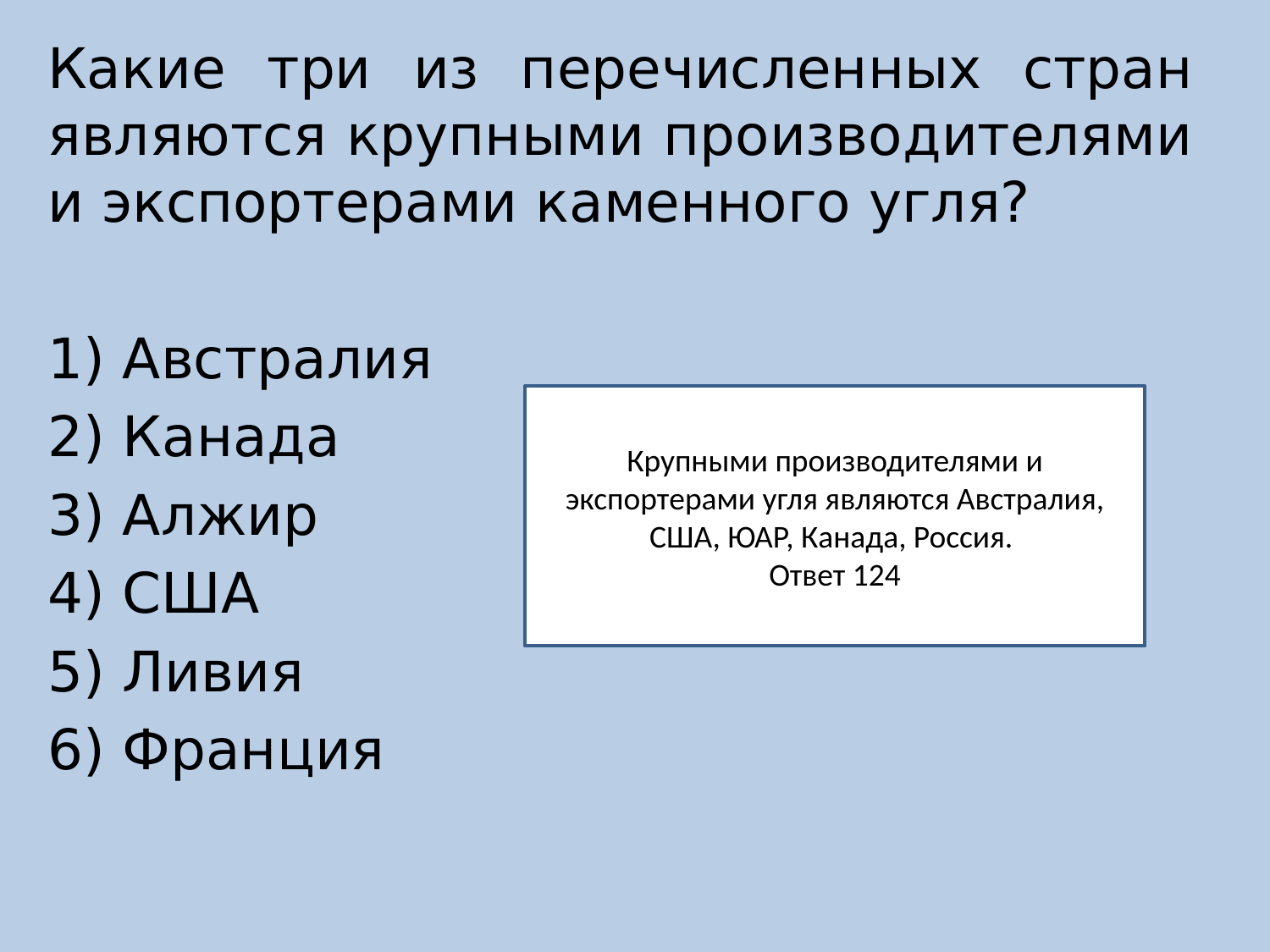

Какие три из перечисленных стран являются крупными производителями и экспортерами каменного угля?

1) Австралия
2) Канада
3) Алжир
4) США
5) Ливия
6) Франция

Крупными производителями и экспортерами угля являются Австралия, США, ЮАР, Канада, Россия.
Ответ 124